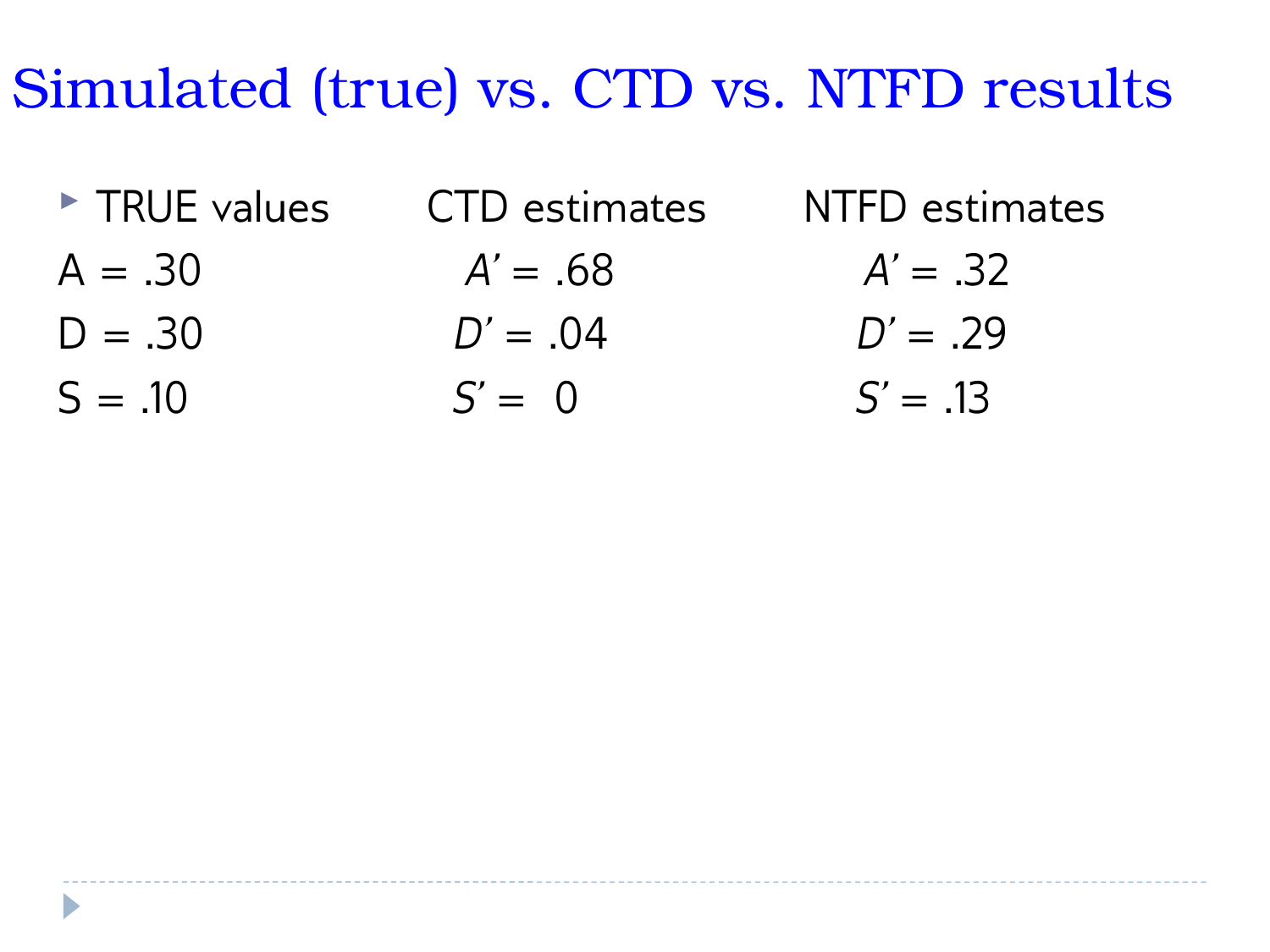

Simulated (true) vs. CTD vs. NTFD results
TRUE values       CTD estimates       NTFD estimates
A = .30                   A’ = .68                  A’ = .32
D = .30                  D’ = .04                  D’ = .29
S = .10                   S’ =  0                    S’ = .13